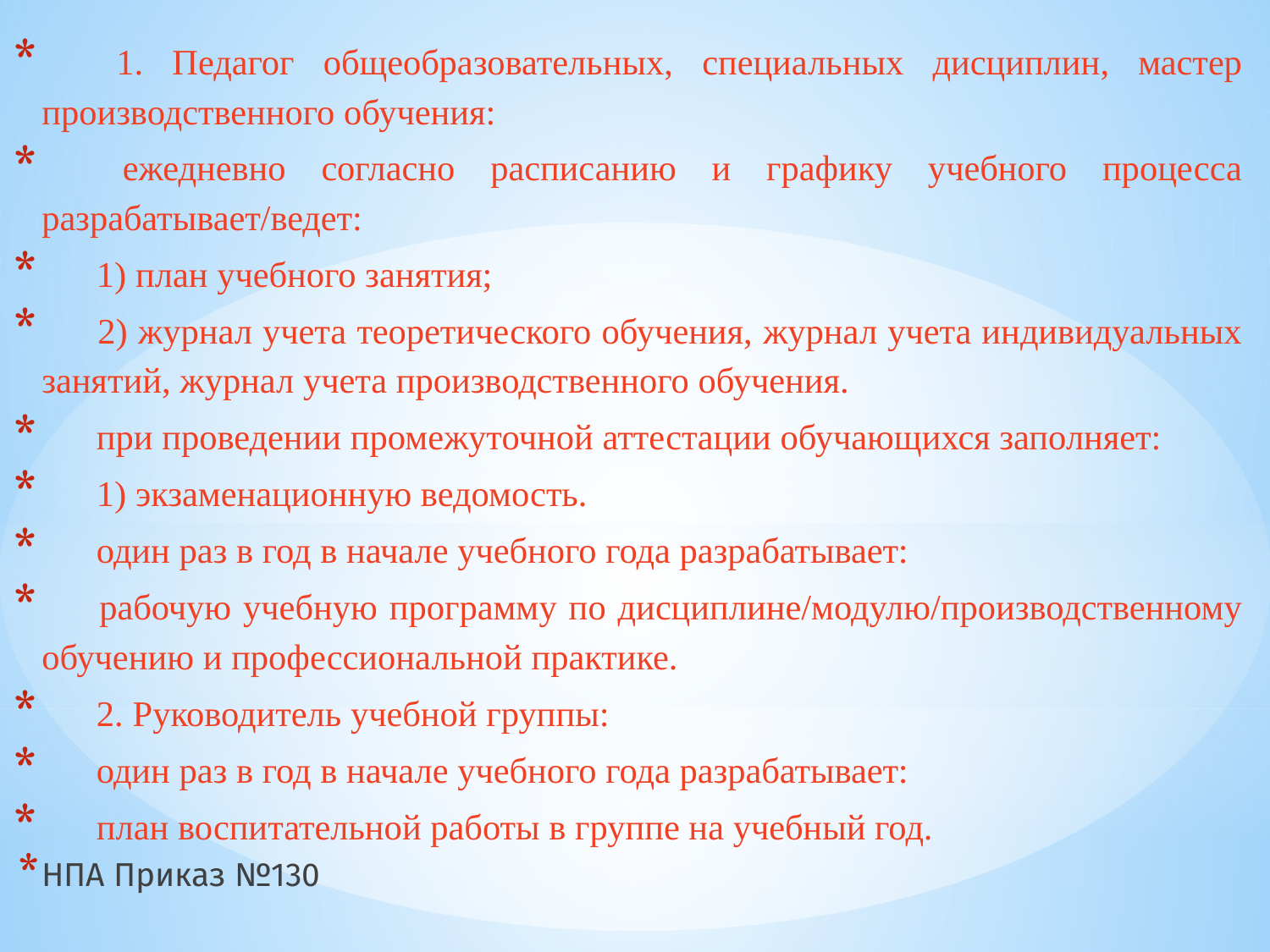

1. Педагог общеобразовательных, специальных дисциплин, мастер производственного обучения:
      ежедневно согласно расписанию и графику учебного процесса разрабатывает/ведет:
      1) план учебного занятия;
      2) журнал учета теоретического обучения, журнал учета индивидуальных занятий, журнал учета производственного обучения.
      при проведении промежуточной аттестации обучающихся заполняет:
      1) экзаменационную ведомость.
      один раз в год в начале учебного года разрабатывает:
      рабочую учебную программу по дисциплине/модулю/производственному обучению и профессиональной практике.
      2. Руководитель учебной группы:
      один раз в год в начале учебного года разрабатывает:
      план воспитательной работы в группе на учебный год.
НПА Приказ №130